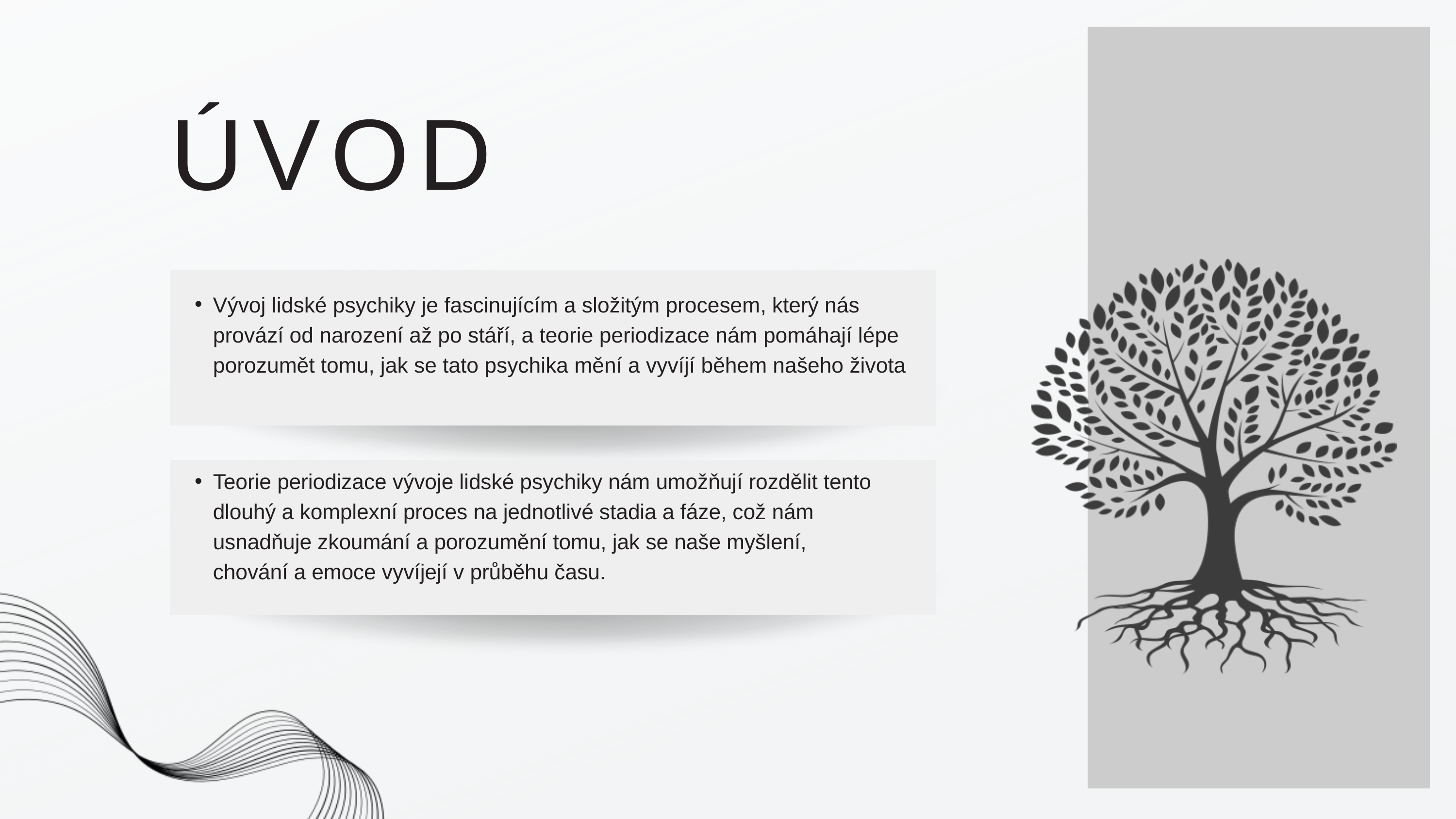

ÚVOD

Vývoj lidské psychiky je fascinujícím a složitým procesem, který nás provází od narození až po stáří, a teorie periodizace nám pomáhají lépe porozumět tomu, jak se tato psychika mění a vyvíjí během našeho života

Teorie periodizace vývoje lidské psychiky nám umožňují rozdělit tento dlouhý a komplexní proces na jednotlivé stadia a fáze, což nám usnadňuje zkoumání a porozumění tomu, jak se naše myšlení, chování a emoce vyvíjejí v průběhu času.